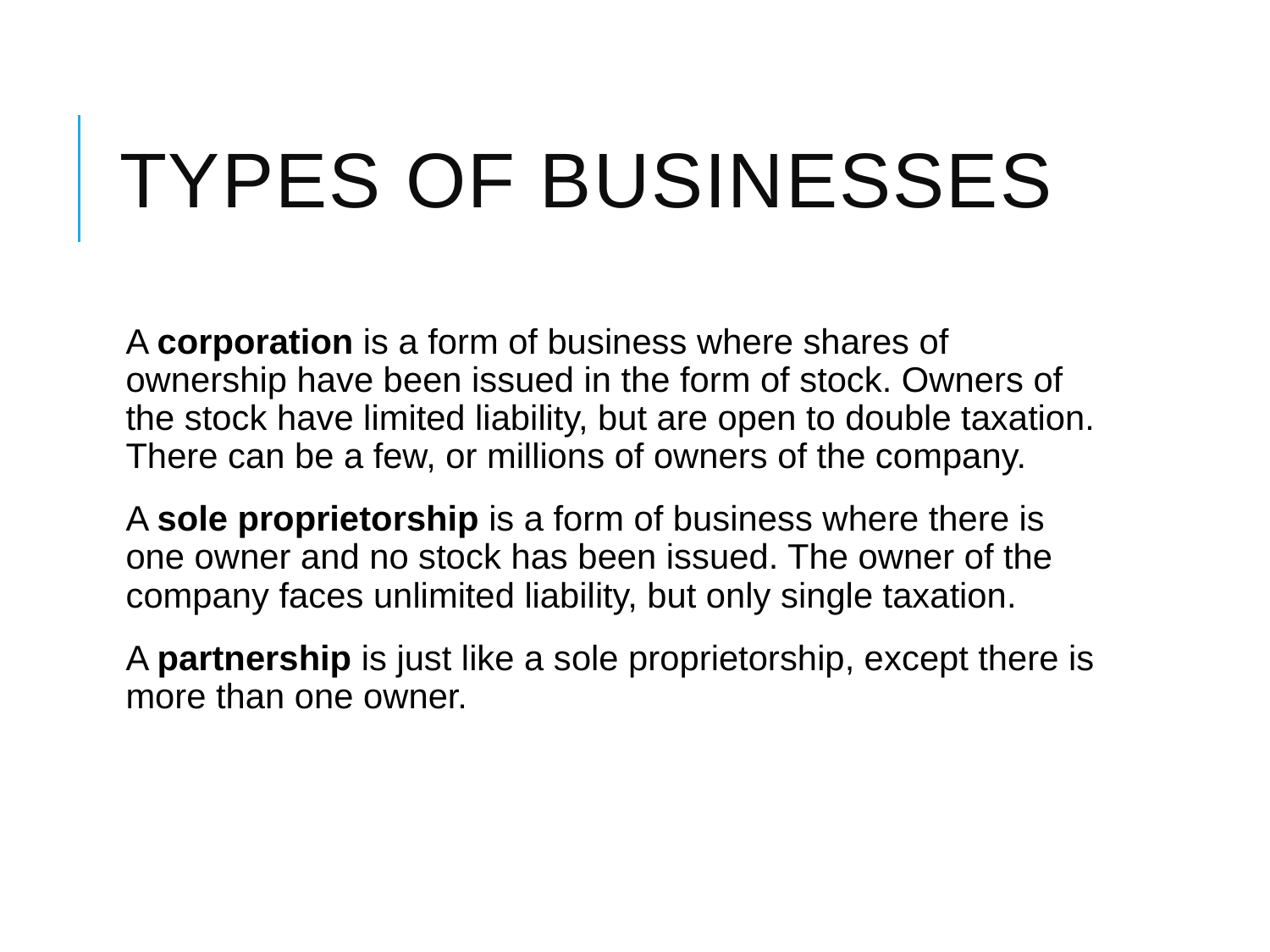

# Types of Businesses
A corporation is a form of business where shares of ownership have been issued in the form of stock. Owners of the stock have limited liability, but are open to double taxation. There can be a few, or millions of owners of the company.
A sole proprietorship is a form of business where there is one owner and no stock has been issued. The owner of the company faces unlimited liability, but only single taxation.
A partnership is just like a sole proprietorship, except there is more than one owner.